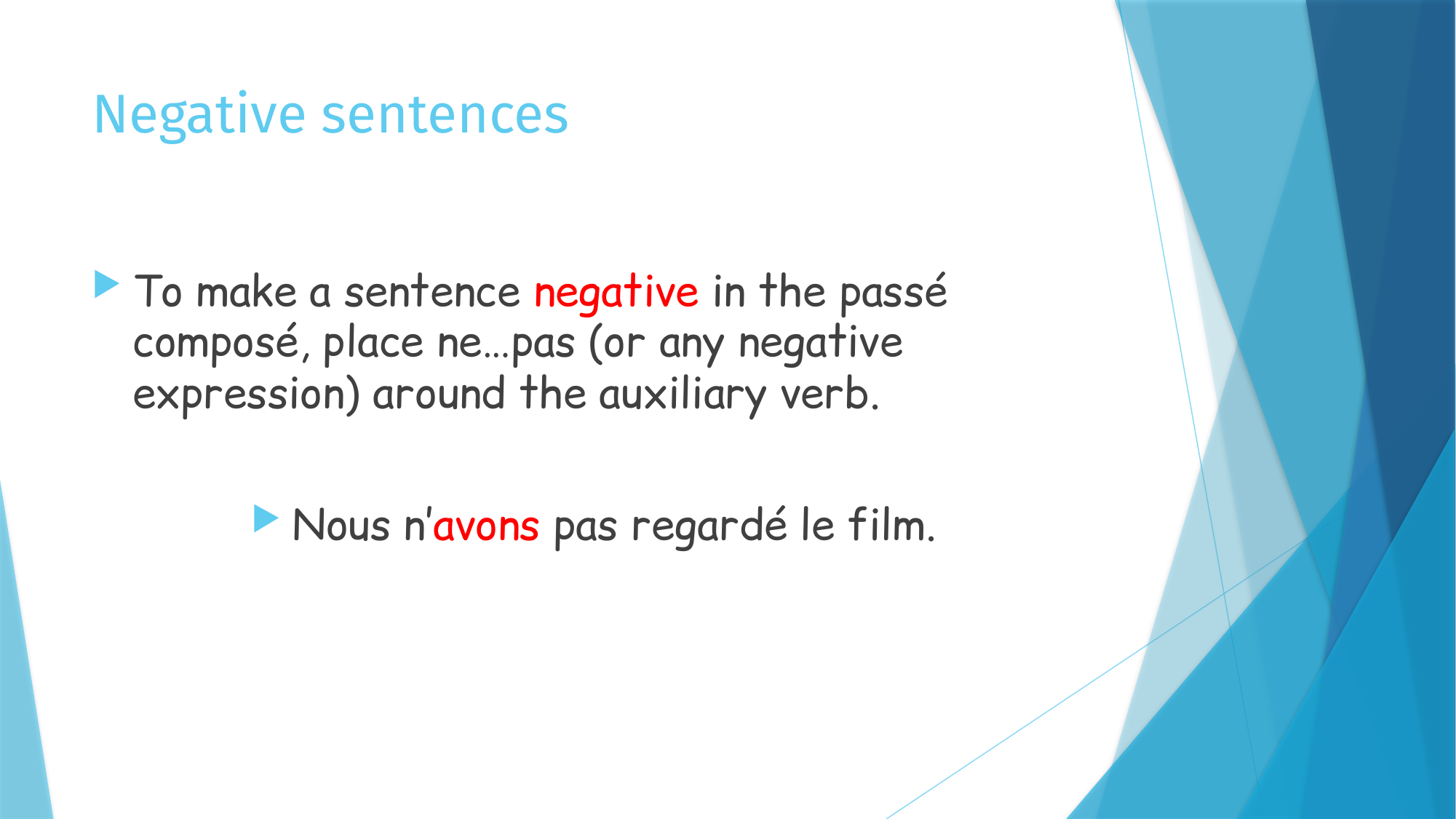

# Negative sentences
To make a sentence negative in the passé composé, place ne…pas (or any negative expression) around the auxiliary verb.

Nous n’avons pas regardé le film.